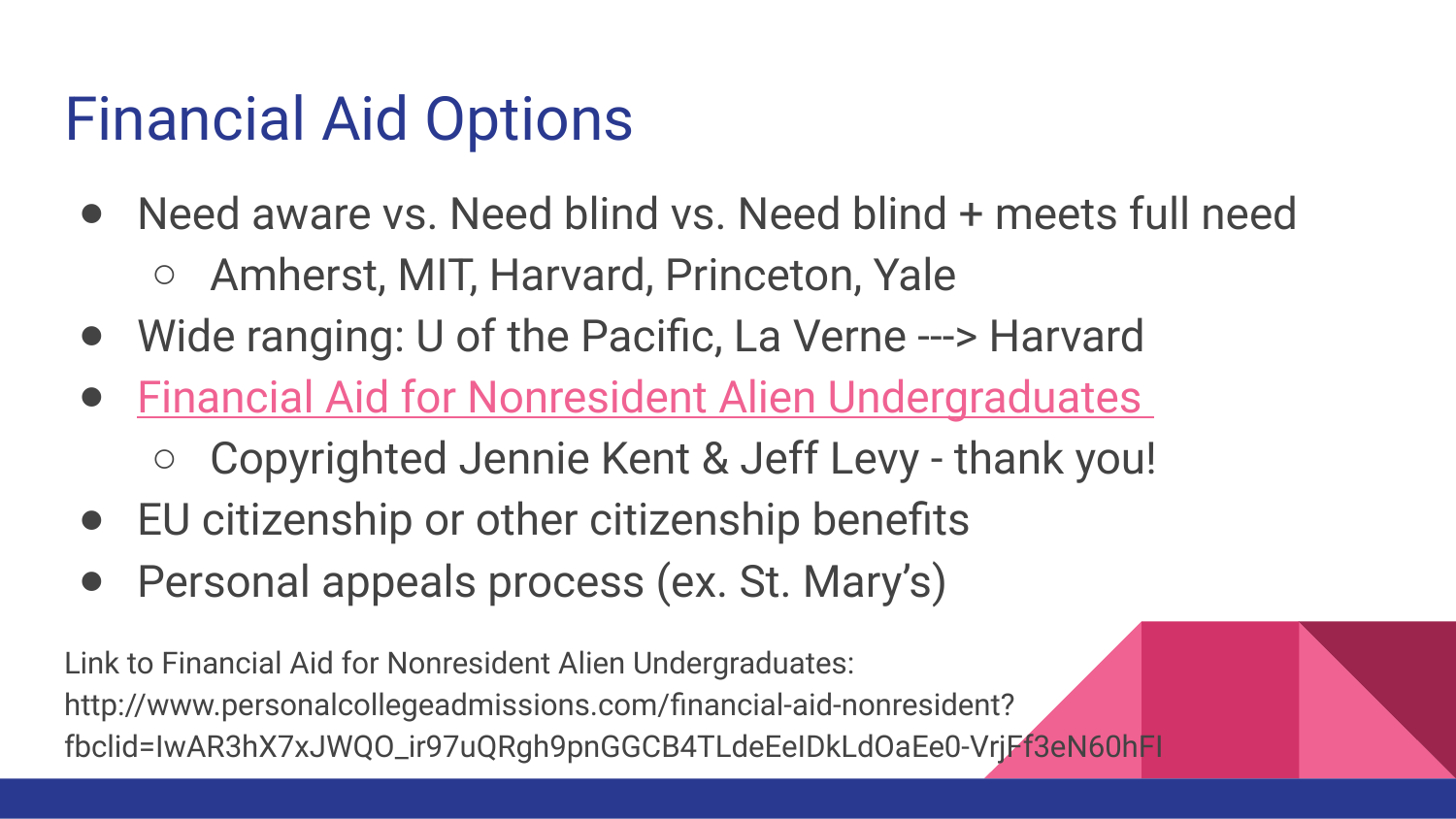

# Financial Aid Options
Need aware vs. Need blind vs. Need blind + meets full need
Amherst, MIT, Harvard, Princeton, Yale
Wide ranging: U of the Pacific, La Verne ---> Harvard
Financial Aid for Nonresident Alien Undergraduates
Copyrighted Jennie Kent & Jeff Levy - thank you!
EU citizenship or other citizenship benefits
Personal appeals process (ex. St. Mary’s)
Link to Financial Aid for Nonresident Alien Undergraduates: http://www.personalcollegeadmissions.com/financial-aid-nonresident?fbclid=IwAR3hX7xJWQO_ir97uQRgh9pnGGCB4TLdeEeIDkLdOaEe0-VrjFf3eN60hFI